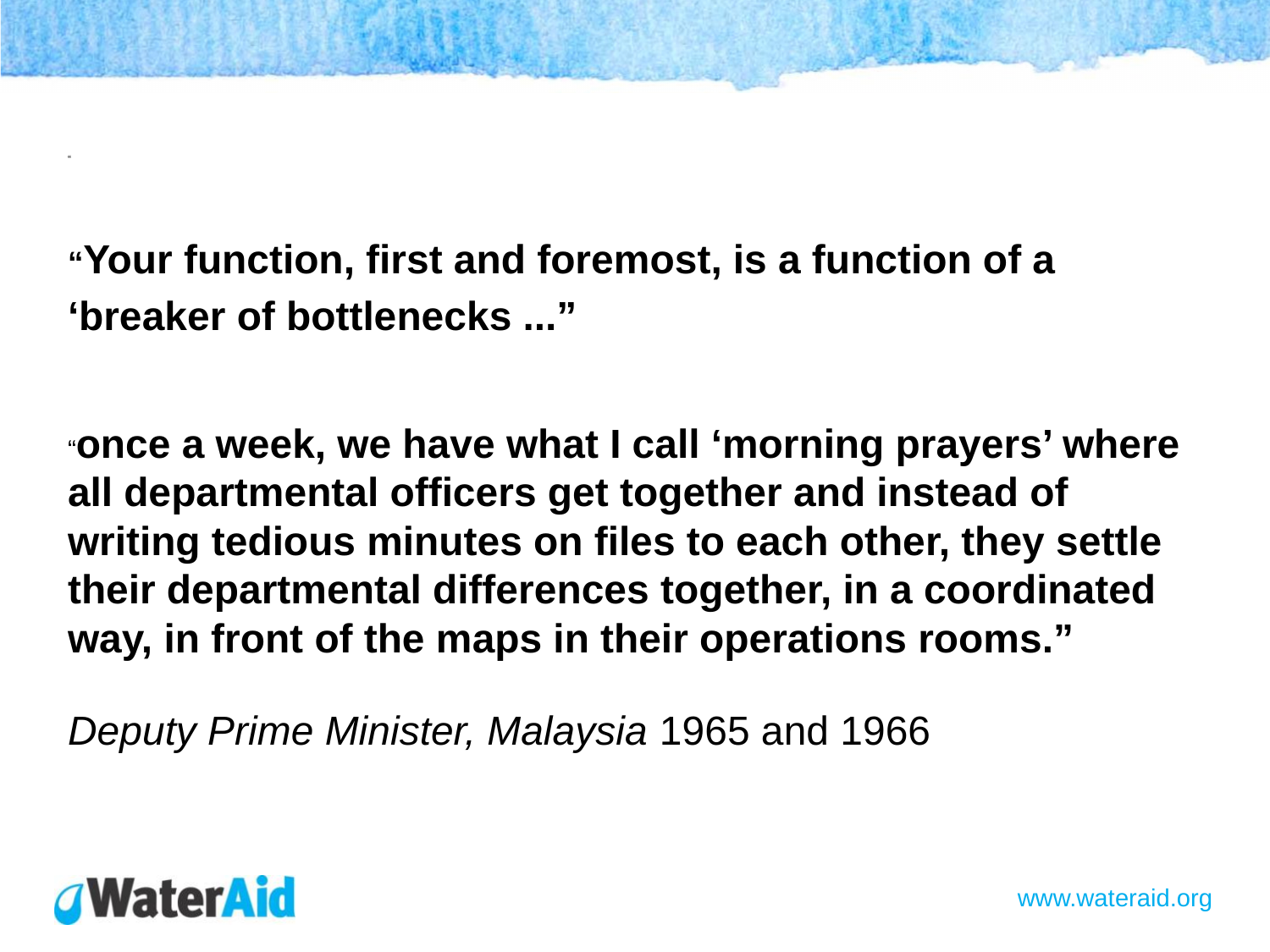

#
“

“Your function, first and foremost, is a function of a
‘breaker of bottlenecks ...”

“once a week, we have what I call ‘morning prayers’ where all departmental officers get together and instead of writing tedious minutes on files to each other, they settle their departmental differences together, in a coordinated way, in front of the maps in their operations rooms.”

Deputy Prime Minister, Malaysia 1965 and 1966